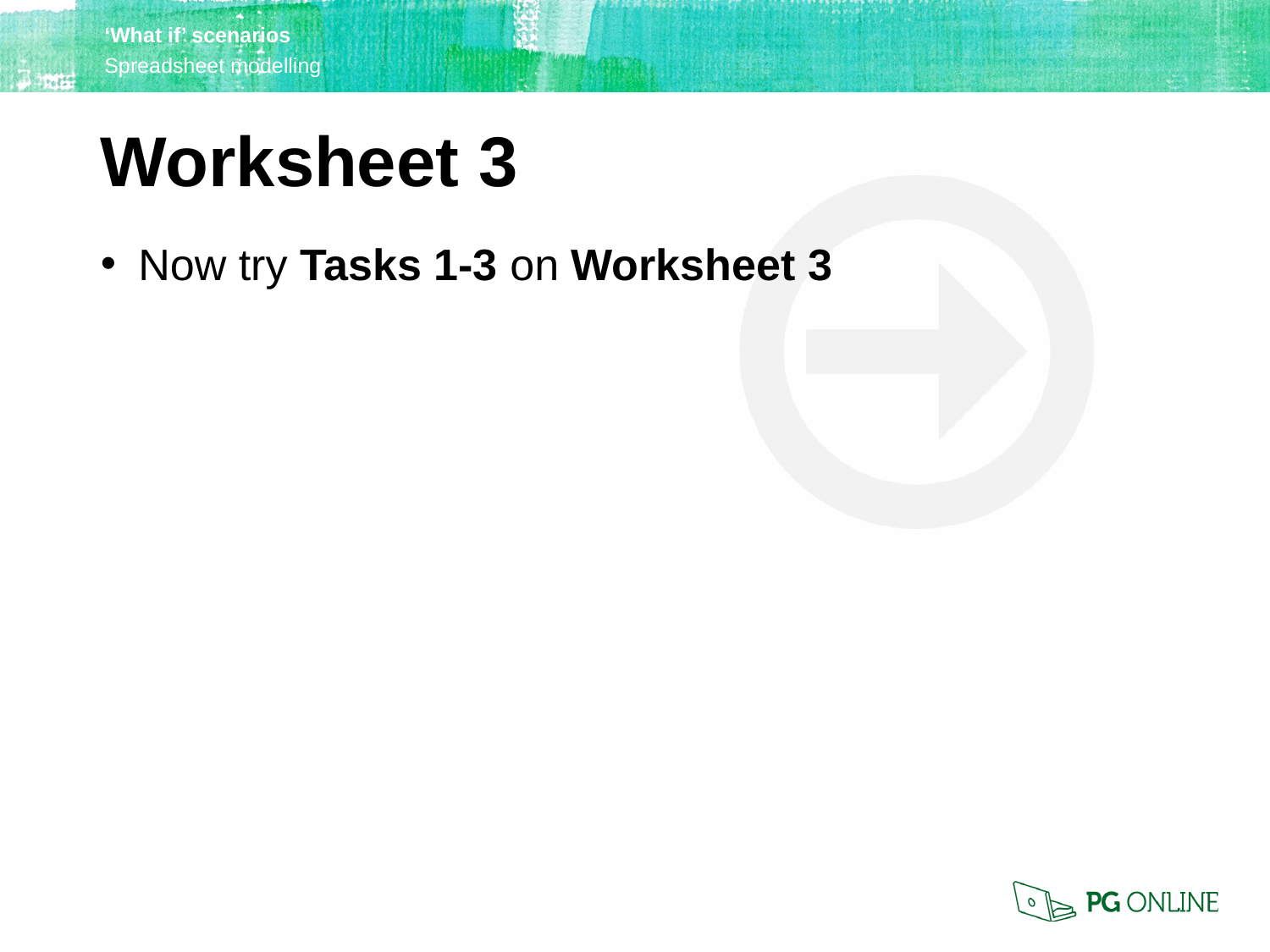

Worksheet 3
Now try Tasks 1-3 on Worksheet 3